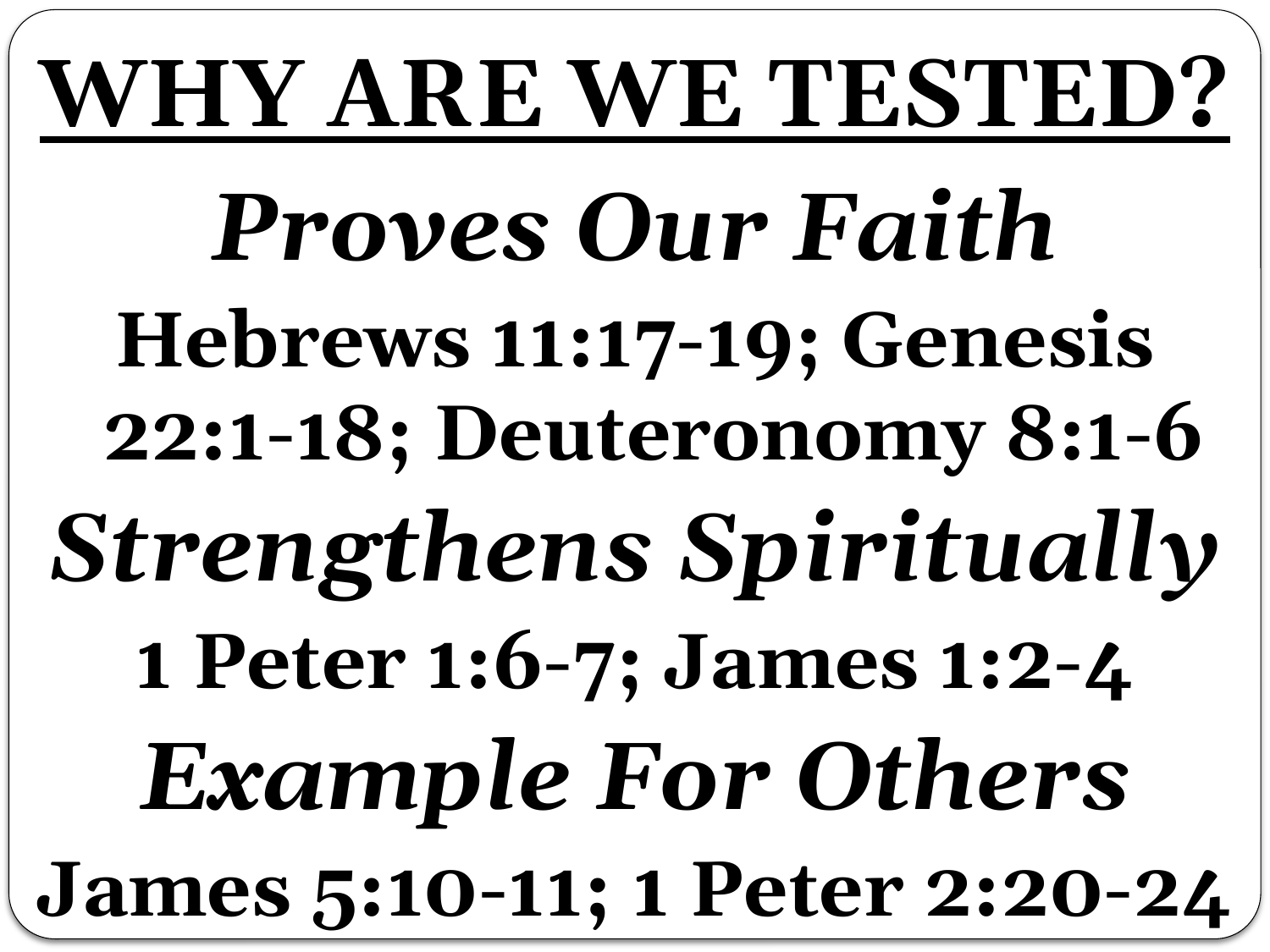

# WHY ARE WE TESTED?
Proves Our Faith
Hebrews 11:17-19; Genesis 22:1-18; Deuteronomy 8:1-6
Strengthens Spiritually
1 Peter 1:6-7; James 1:2-4
Example For Others
James 5:10-11; 1 Peter 2:20-24